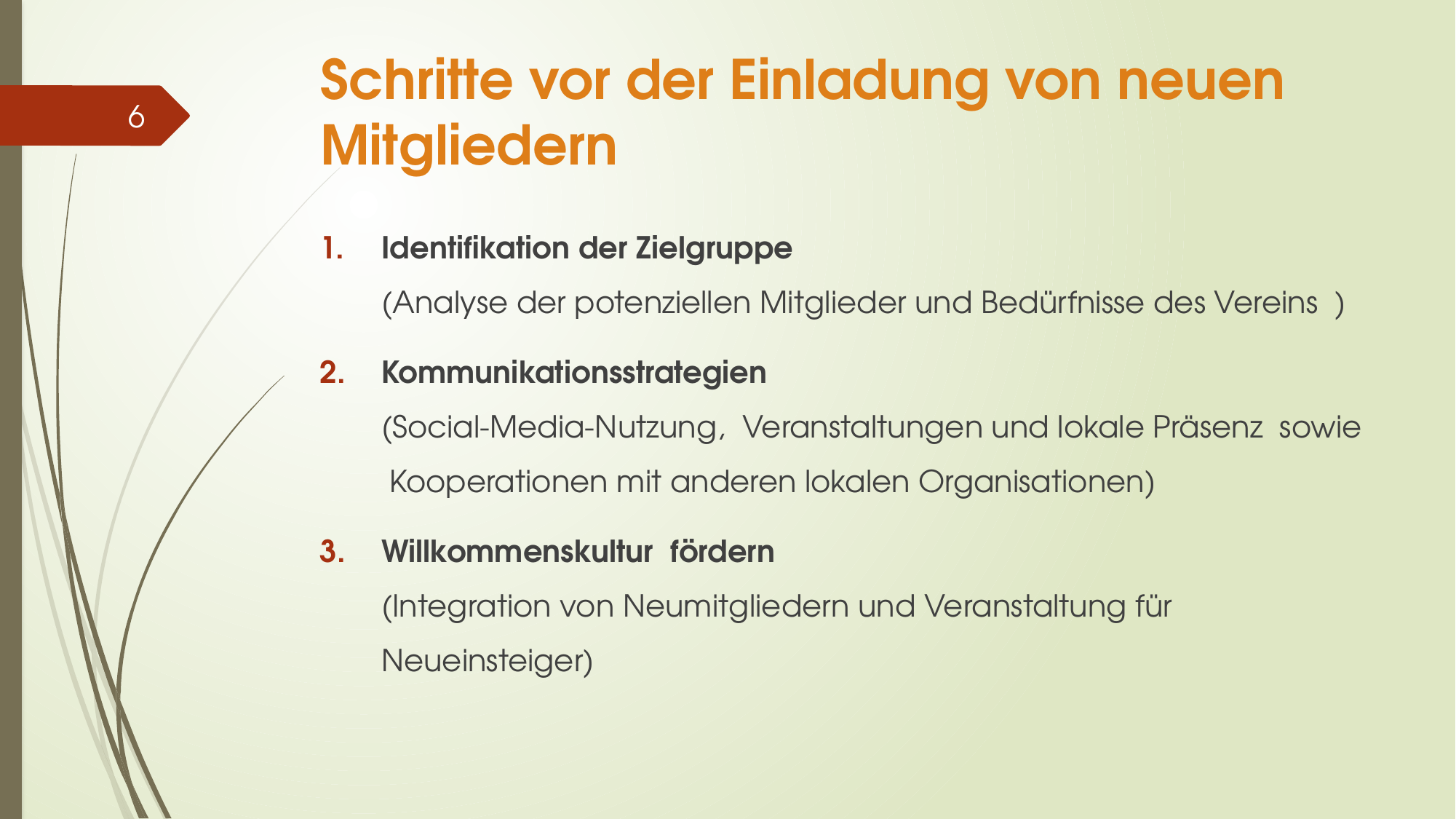

# Schritte vor der Einladung von neuen Mitgliedern
6
Identifikation der Zielgruppe
(Analyse der potenziellen Mitglieder und Bedürfnisse des Vereins  )
Kommunikationsstrategien
(Social-Media-Nutzung,  Veranstaltungen und lokale Präsenz  sowie  Kooperationen mit anderen lokalen Organisationen)
Willkommenskultur  fördern
(Integration von Neumitgliedern und Veranstaltung für Neueinsteiger)